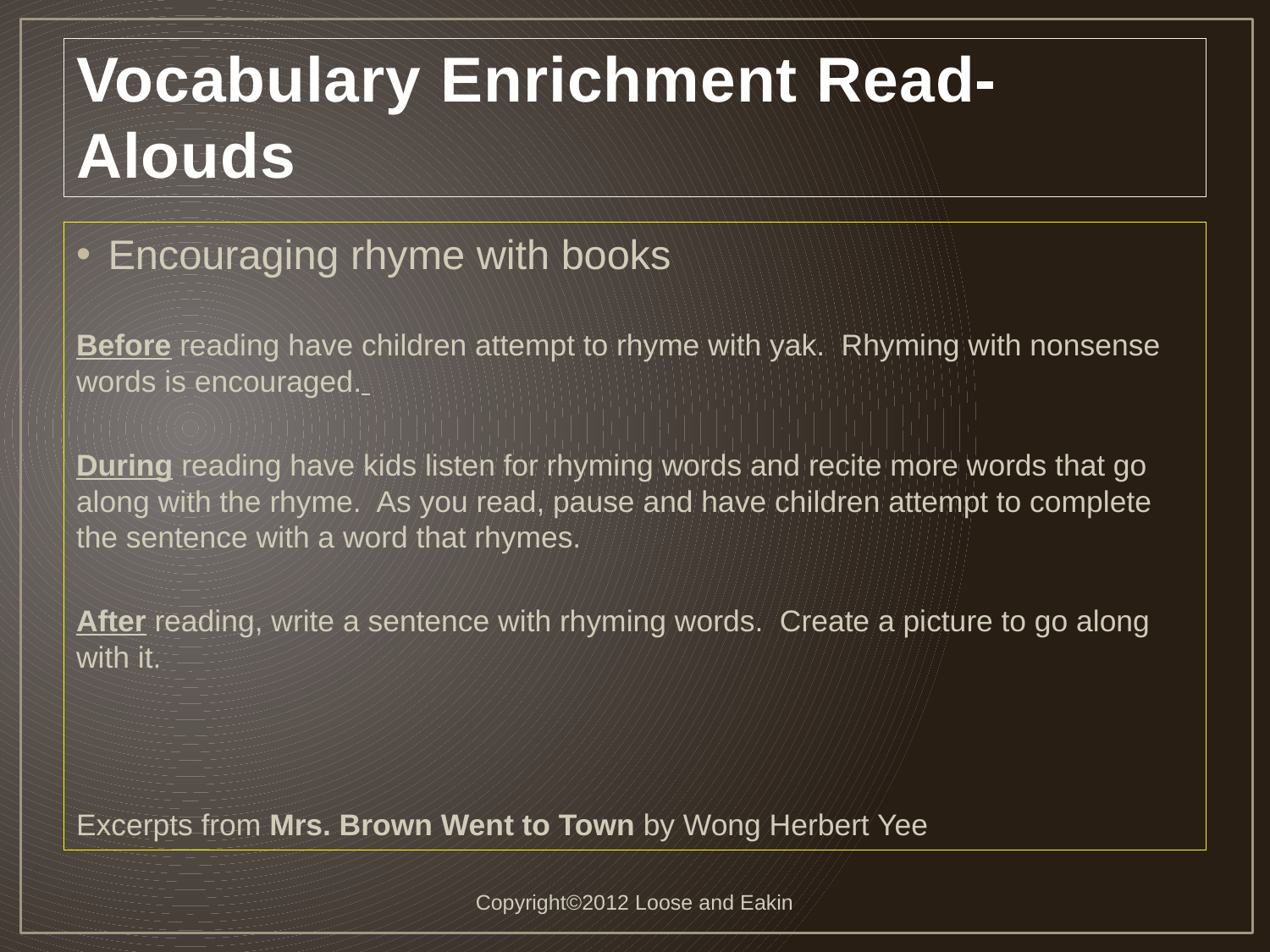

# Vocabulary Enrichment Read-Alouds
Encouraging rhyme with books

Before reading have children attempt to rhyme with yak.  Rhyming with nonsense words is encouraged.

During reading have kids listen for rhyming words and recite more words that go along with the rhyme.  As you read, pause and have children attempt to complete the sentence with a word that rhymes.

After reading, write a sentence with rhyming words.  Create a picture to go along with it.

Excerpts from Mrs. Brown Went to Town by Wong Herbert Yee
Copyright©2012 Loose and Eakin